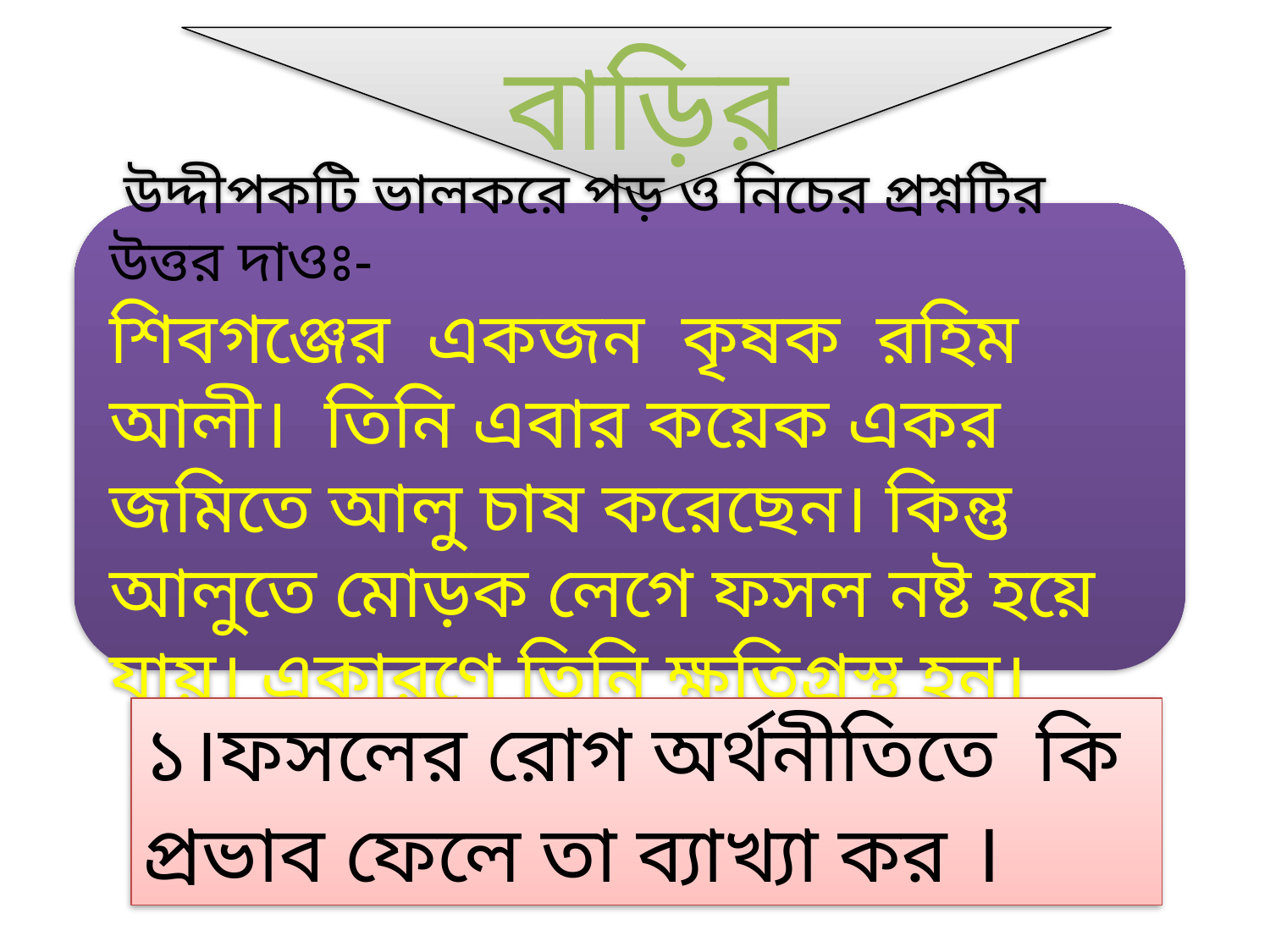

বাড়ির কাজ
 উদ্দীপকটি ভালকরে পড় ও নিচের প্রশ্নটির উত্তর দাওঃ-
শিবগঞ্জের  একজন  কৃষক  রহিম আলী।  তিনি এবার কয়েক একর জমিতে আলু চাষ করেছেন। কিন্তু আলুতে মোড়ক লেগে ফসল নষ্ট হয়ে যায়। একারণে তিনি ক্ষতিগ্রস্থ হন।
১।ফসলের রোগ অর্থনীতিতে  কি প্রভাব ফেলে তা ব্যাখ্যা কর ।